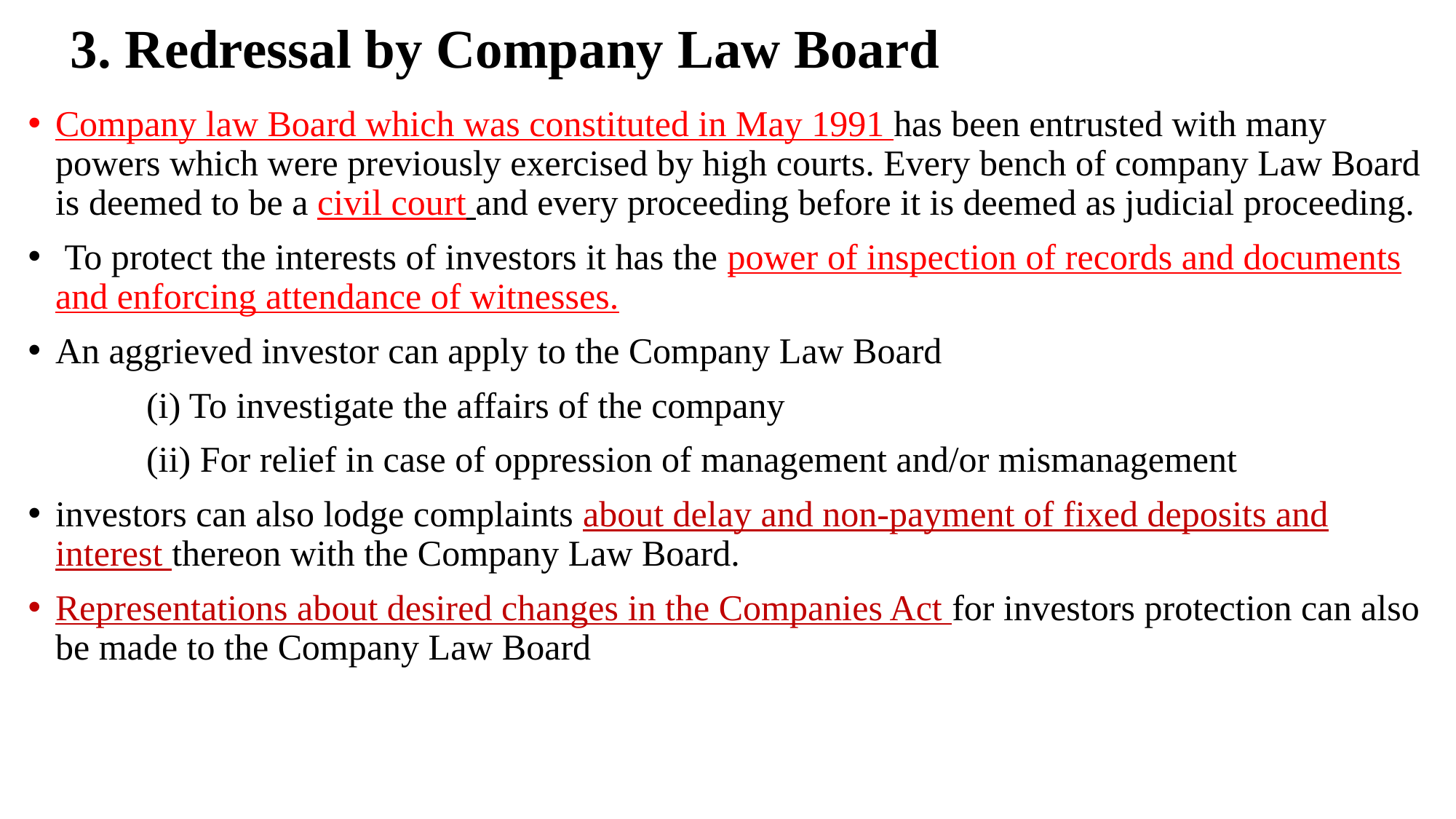

# 3. Redressal by Company Law Board
Company law Board which was constituted in May 1991 has been entrusted with many powers which were previously exercised by high courts. Every bench of company Law Board is deemed to be a civil court and every proceeding before it is deemed as judicial proceeding.
 To protect the interests of investors it has the power of inspection of records and documents and enforcing attendance of witnesses.
An aggrieved investor can apply to the Company Law Board
	 (i) To investigate the affairs of the company
	 (ii) For relief in case of oppression of management and/or mismanagement
investors can also lodge complaints about delay and non-payment of fixed deposits and interest thereon with the Company Law Board.
Representations about desired changes in the Companies Act for investors protection can also be made to the Company Law Board